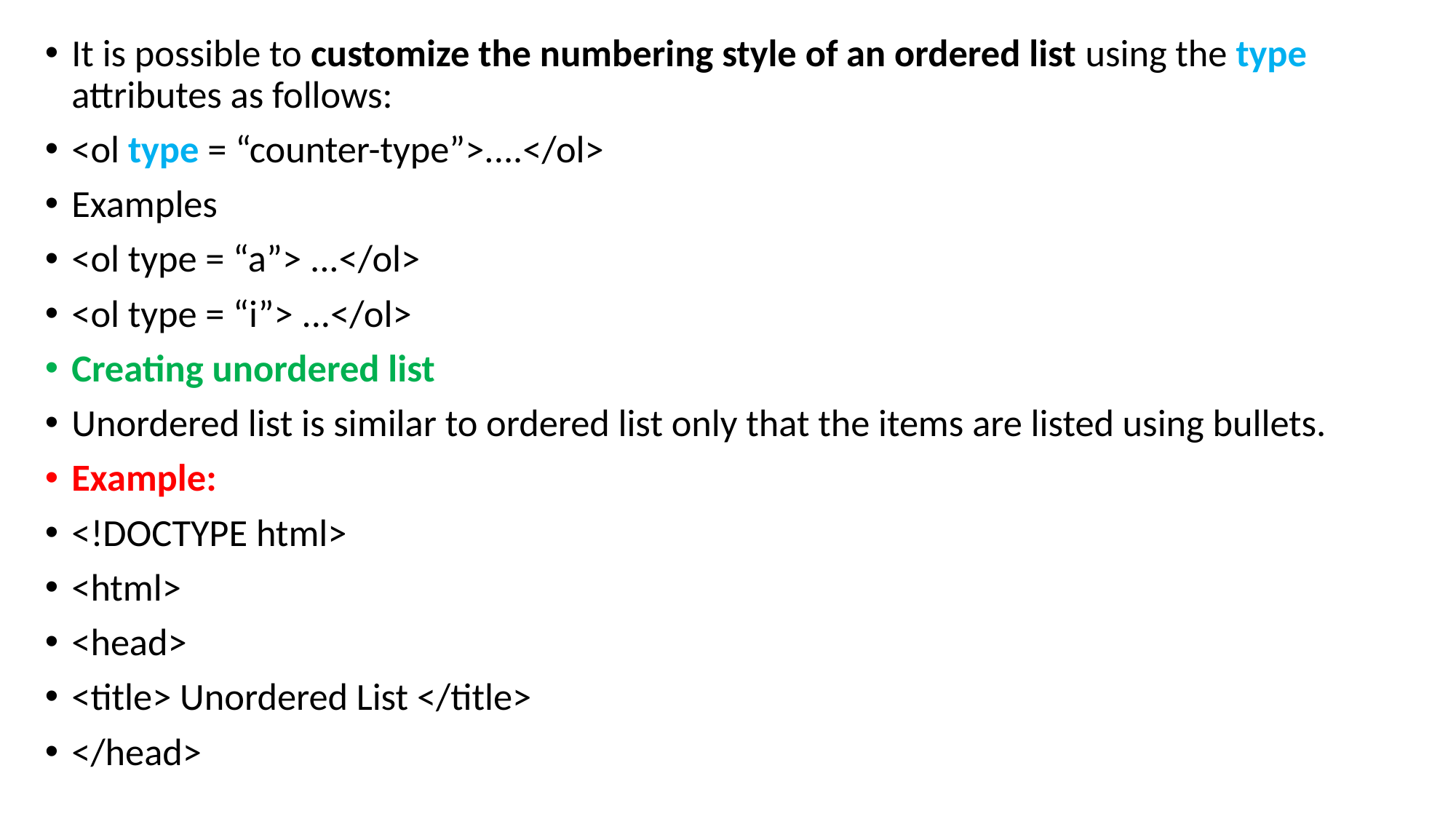

It is possible to customize the numbering style of an ordered list using the type attributes as follows:
<ol type = “counter-type”>....</ol>
Examples
<ol type = “a”> ...</ol>
<ol type = “i”> ...</ol>
Creating unordered list
Unordered list is similar to ordered list only that the items are listed using bullets.
Example:
<!DOCTYPE html>
<html>
<head>
<title> Unordered List </title>
</head>